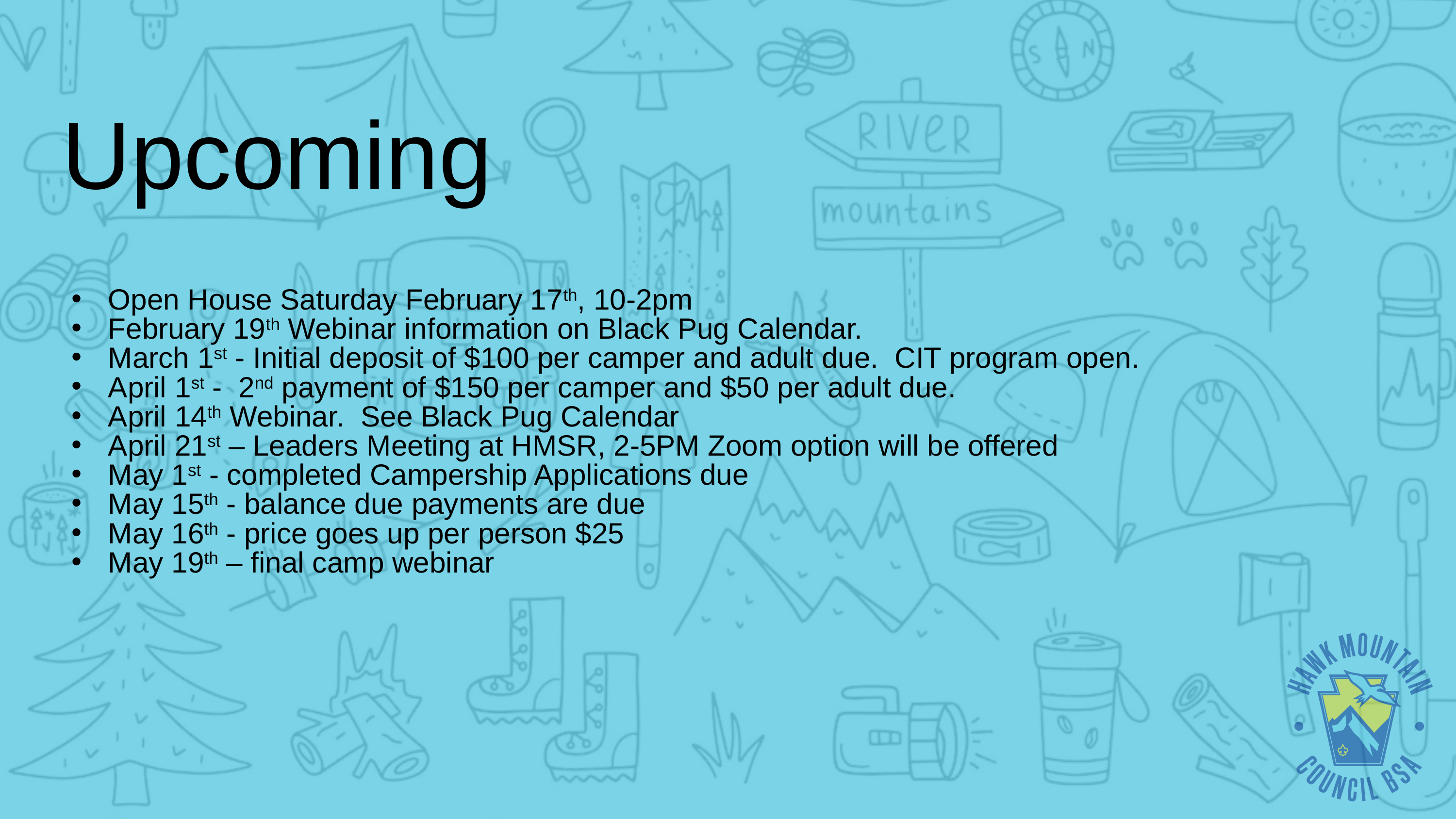

Upcoming
Open House Saturday February 17th, 10-2pm
February 19th Webinar information on Black Pug Calendar.
March 1st - Initial deposit of $100 per camper and adult due.  CIT program open.
April 1st -  2nd payment of $150 per camper and $50 per adult due.
April 14th Webinar.  See Black Pug Calendar
April 21st – Leaders Meeting at HMSR, 2-5PM Zoom option will be offered
May 1st - completed Campership Applications due
May 15th - balance due payments are due
May 16th - price goes up per person $25
May 19th – final camp webinar